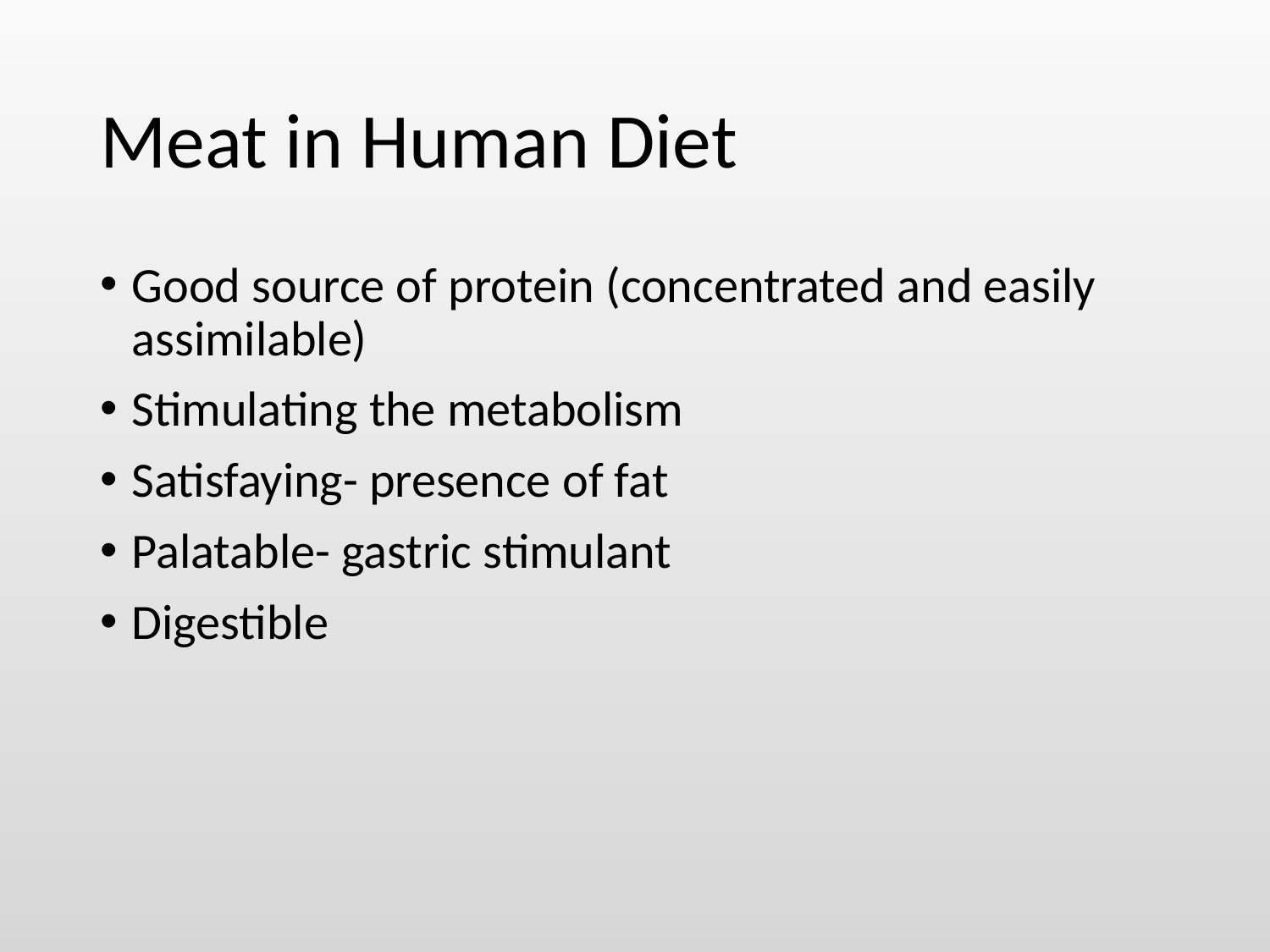

# Meat in Human Diet
Good source of protein (concentrated and easily assimilable)
Stimulating the metabolism
Satisfaying- presence of fat
Palatable- gastric stimulant
Digestible